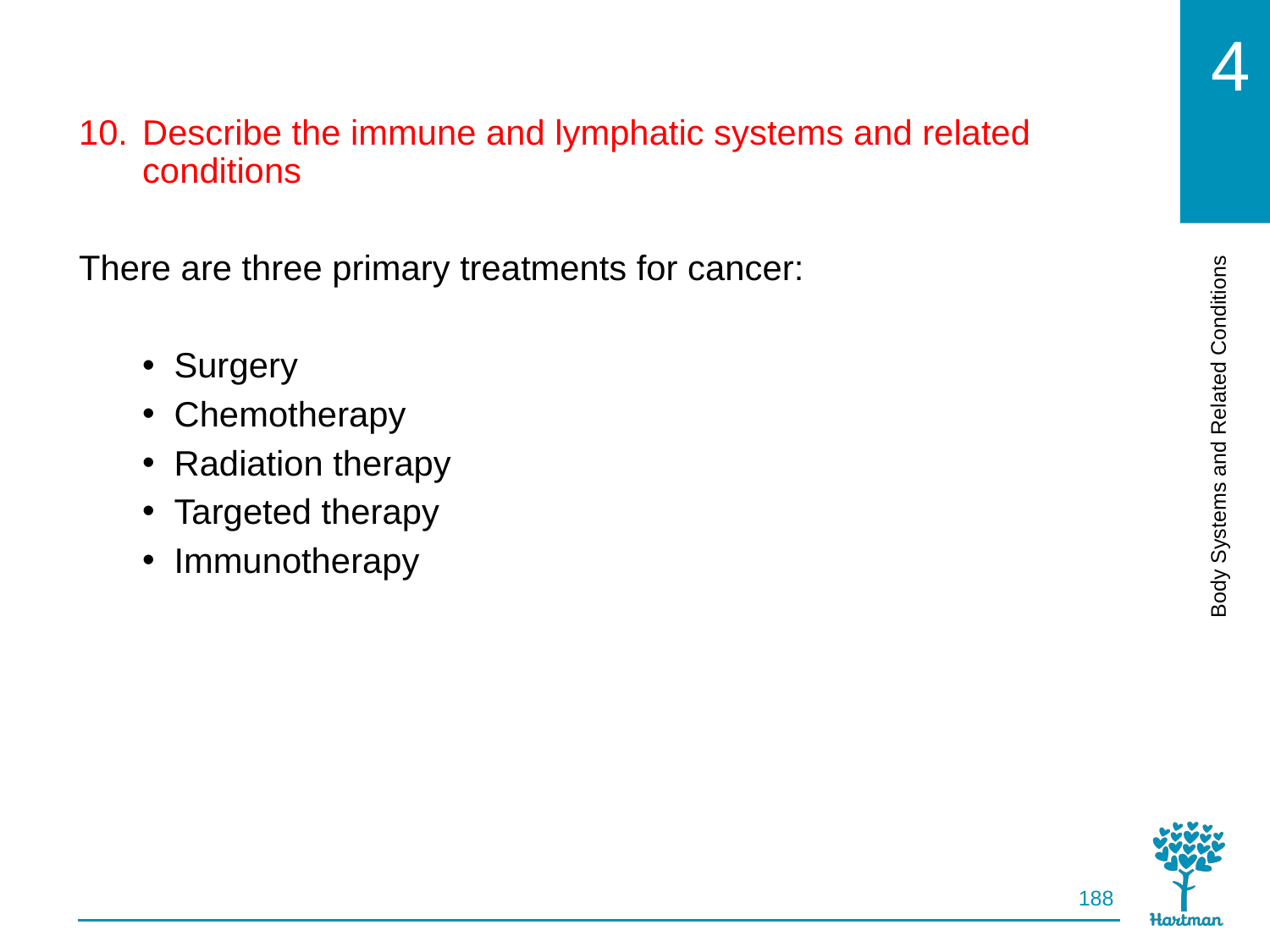

# LO10, content 24
Describe the immune and lymphatic systems and related conditions

There are three primary treatments for cancer:

Surgery
Chemotherapy
Radiation therapy
Targeted therapy
Immunotherapy

188